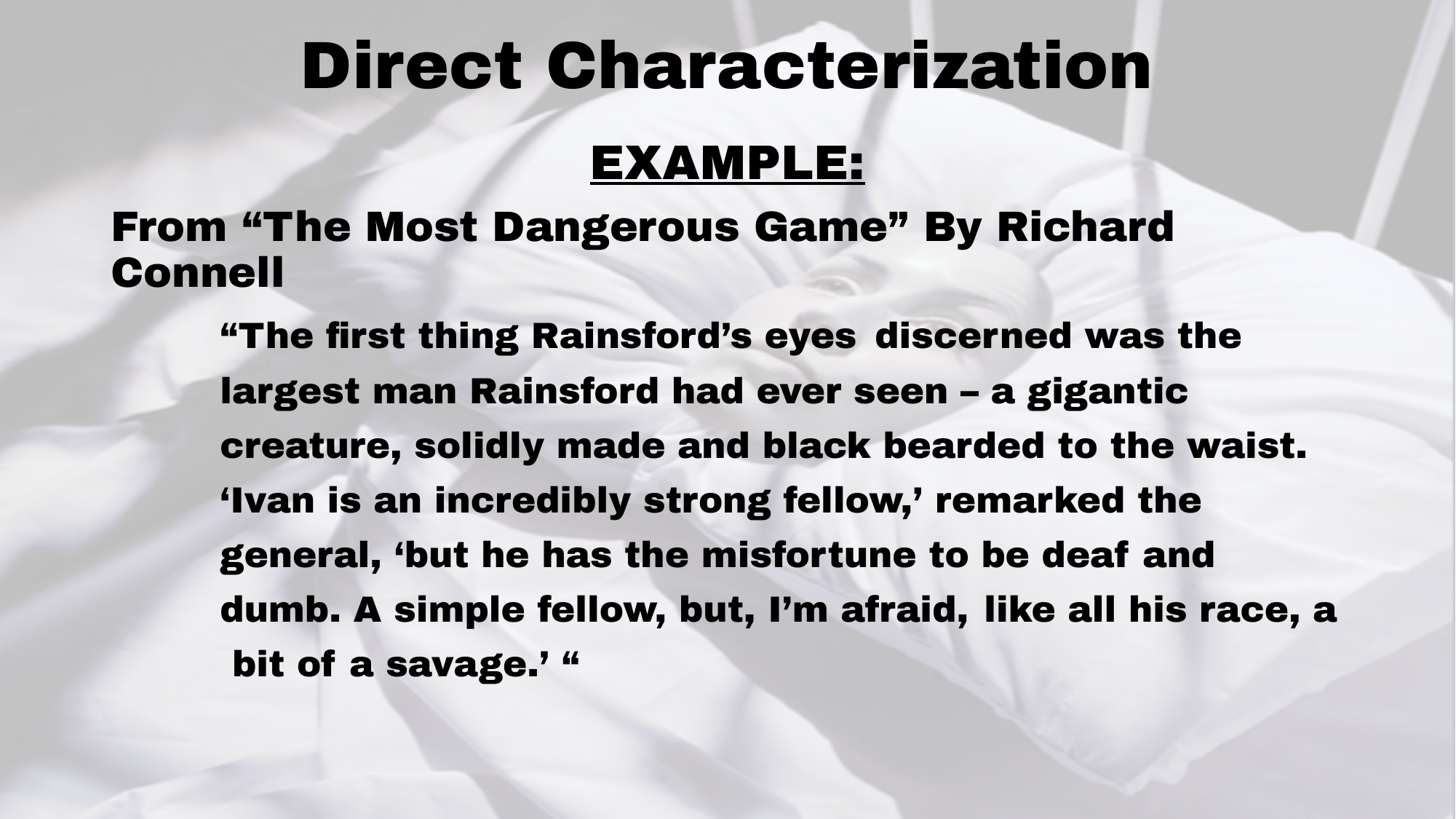

# Direct Characterization
EXAMPLE:
From “The Most Dangerous Game” By Richard Connell
	“The first thing Rainsford’s eyes 	discerned was the
	largest man Rainsford had ever seen – a gigantic
	creature, solidly made and black bearded to the waist.
 	‘Ivan is an incredibly strong fellow,’ remarked the
	general, ‘but he has the misfortune to be deaf and
	dumb. A simple fellow, but, I’m afraid, 	like all his race, a
	 bit of a savage.’ “